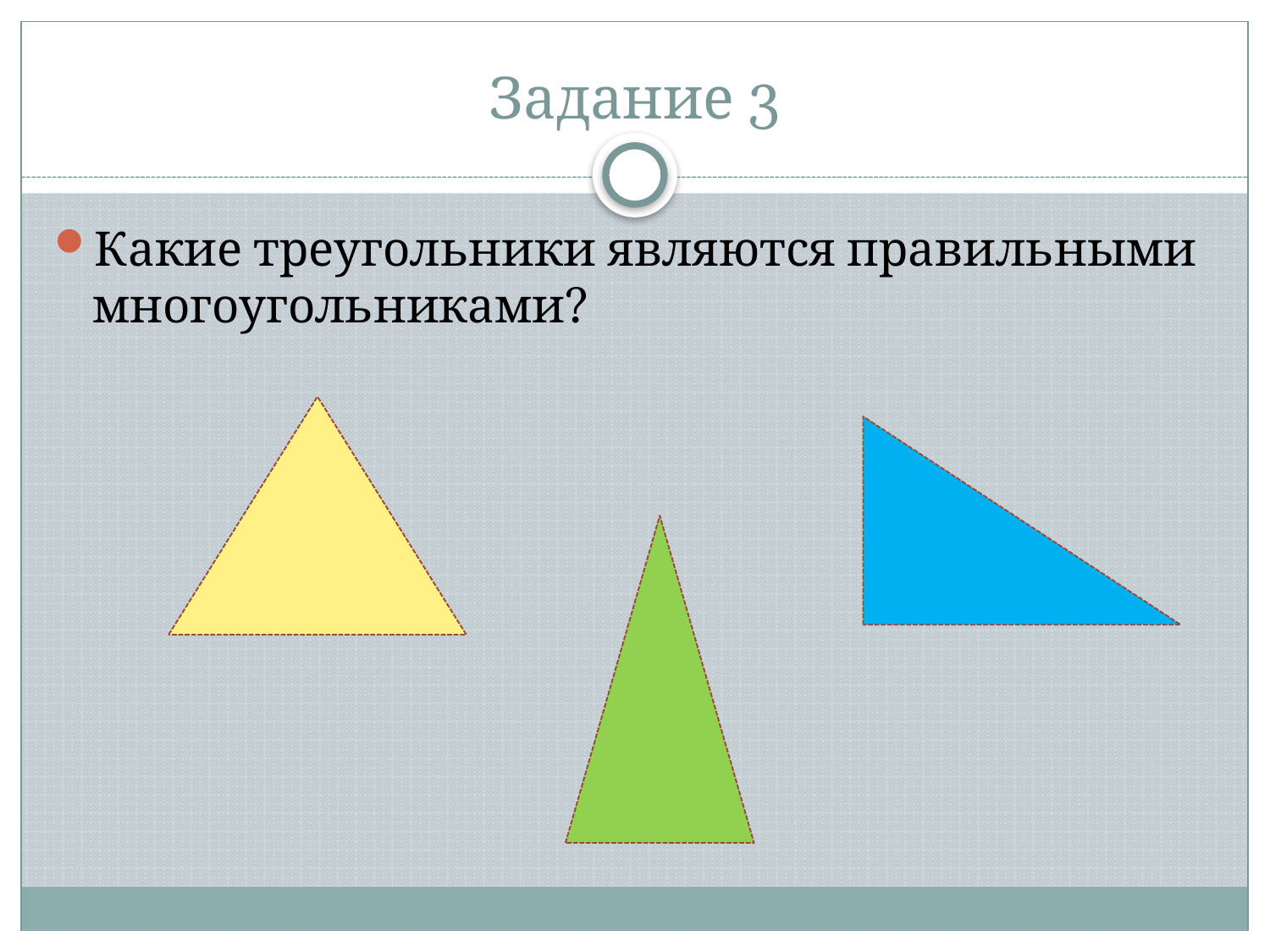

# Задание 3
Какие треугольники являются правильными многоугольниками?